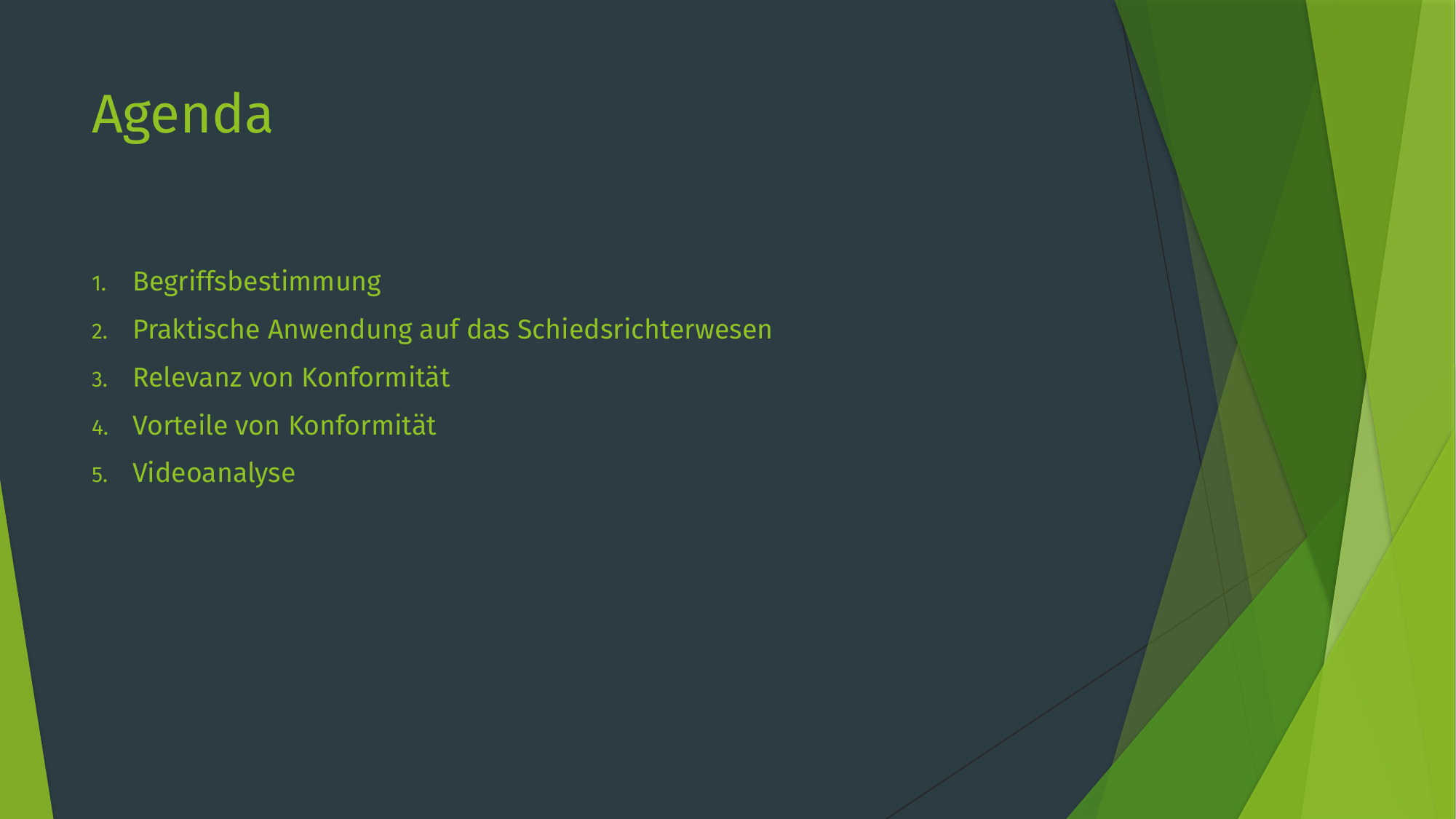

# Agenda
Begriffsbestimmung
Praktische Anwendung auf das Schiedsrichterwesen
Relevanz von Konformität
Vorteile von Konformität
Videoanalyse